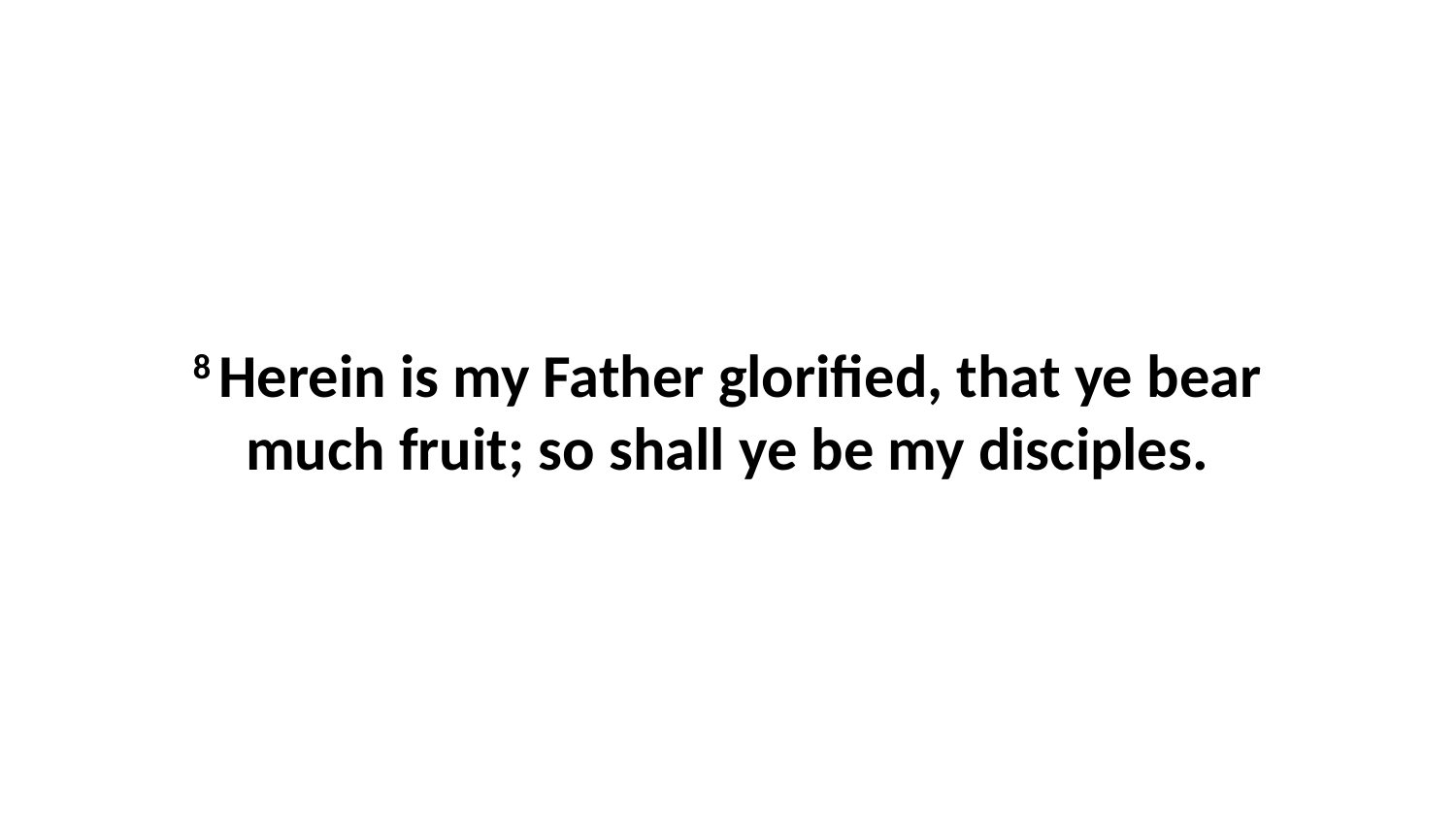

8 Herein is my Father glorified, that ye bear much fruit; so shall ye be my disciples.